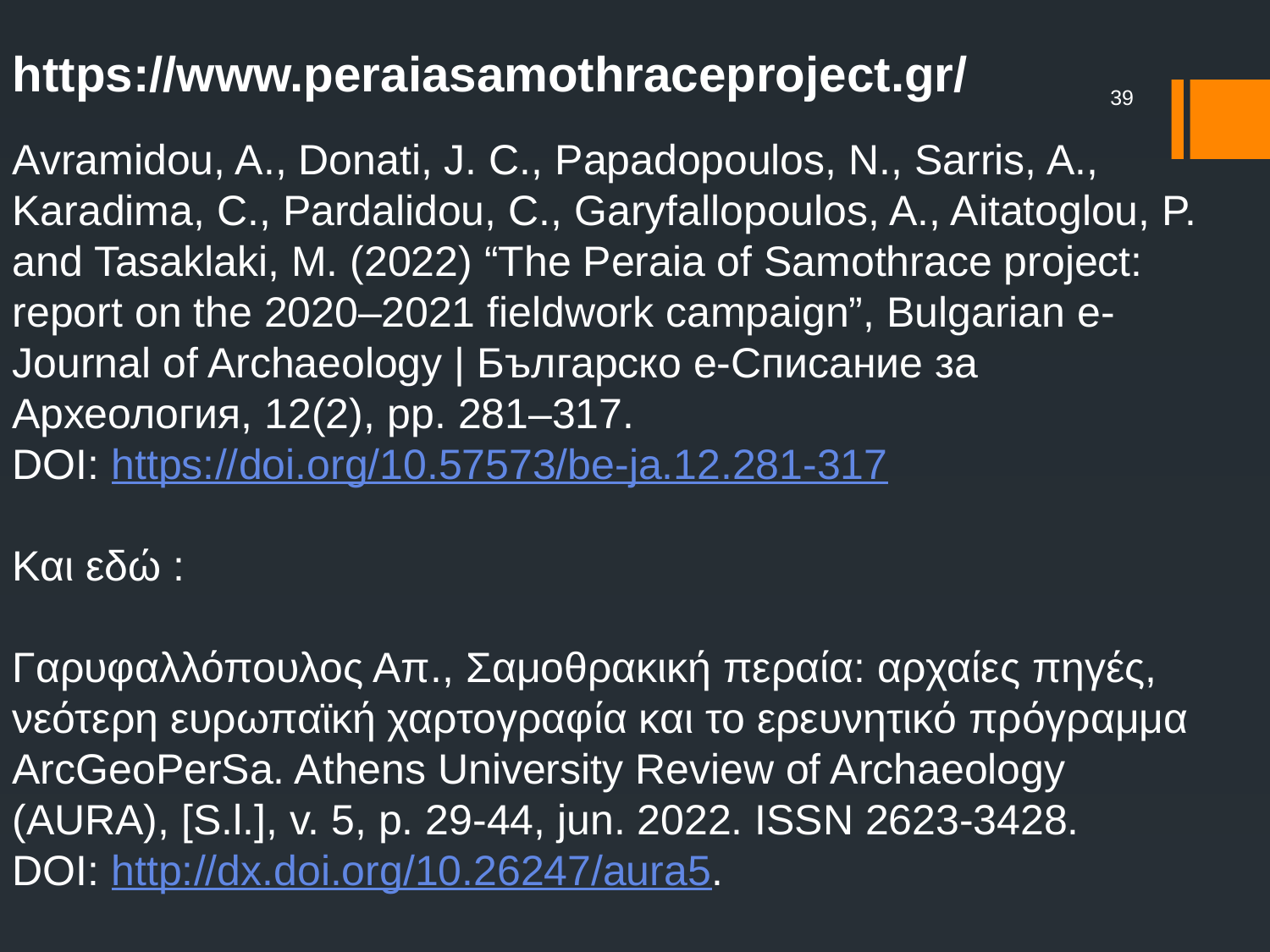

https://www.peraiasamothraceproject.gr/
39
Avramidou, A., Donati, J. C., Papadopoulos, N., Sarris, A., Karadima, C., Pardalidou, C., Garyfallopoulos, A., Aitatoglou, P. and Tasaklaki, M. (2022) “The Peraia of Samothrace project: report on the 2020–2021 fieldwork campaign”, Bulgarian e-Journal of Archaeology | Българско е-Списание за Археология, 12(2), pp. 281–317.
DOI: https://doi.org/10.57573/be-ja.12.281-317

Και εδώ :

Γαρυφαλλόπουλος Απ., Σαμοθρακική περαία: αρχαίες πηγές, νεότερη ευρωπαϊκή χαρτογραφία και το ερευνητικό πρόγραμμα ArcGeoPerSa. Athens University Review of Archaeology (AURA), [S.l.], v. 5, p. 29-44, jun. 2022. ISSN 2623-3428.
DOI: http://dx.doi.org/10.26247/aura5.